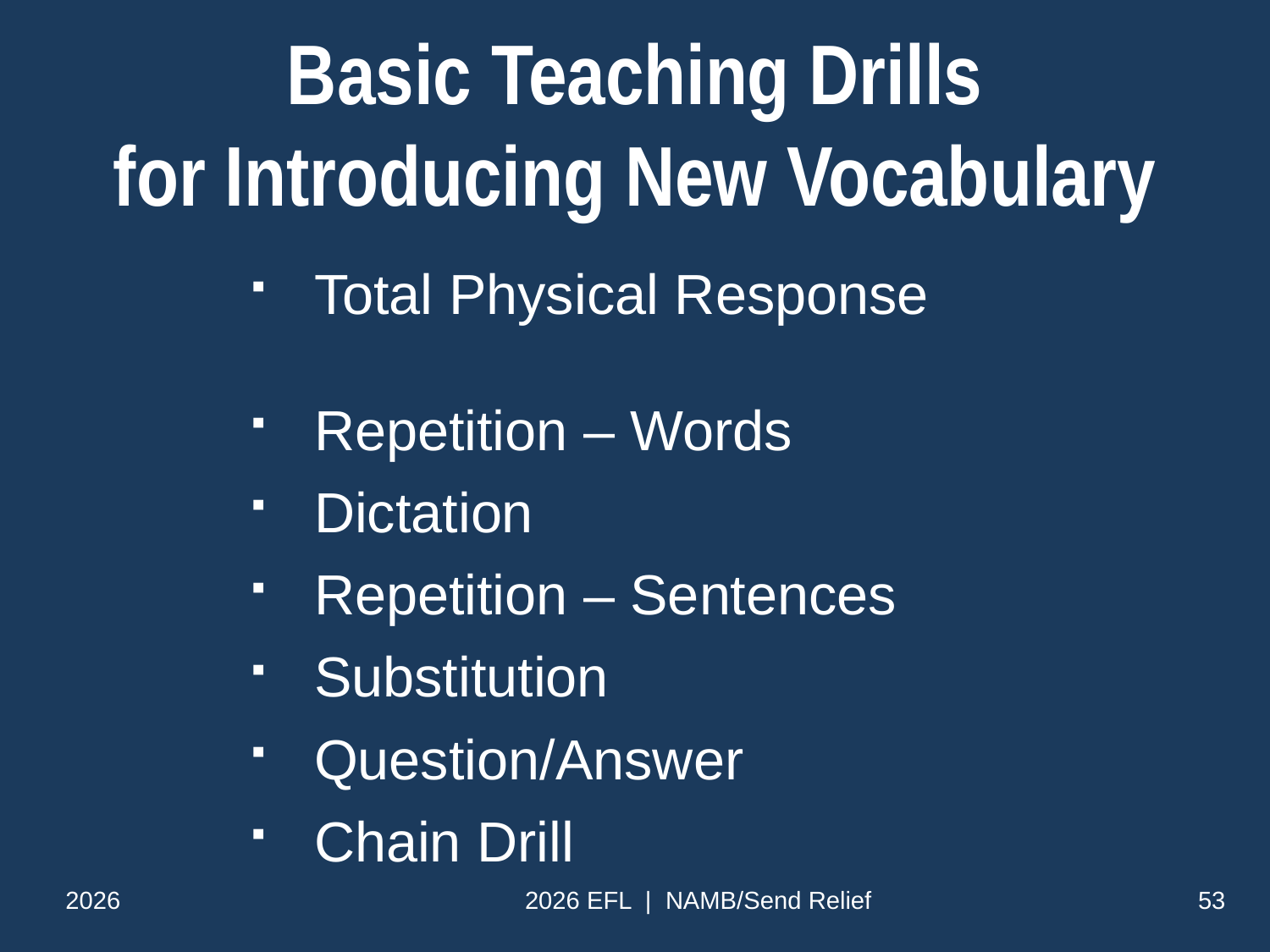

Basic Teaching Drills
for Introducing New Vocabulary
Total Physical Response
Repetition – Words
Dictation
Repetition – Sentences
Substitution
Question/Answer
Chain Drill
2026
2026 EFL  |  NAMB/Send Relief
53